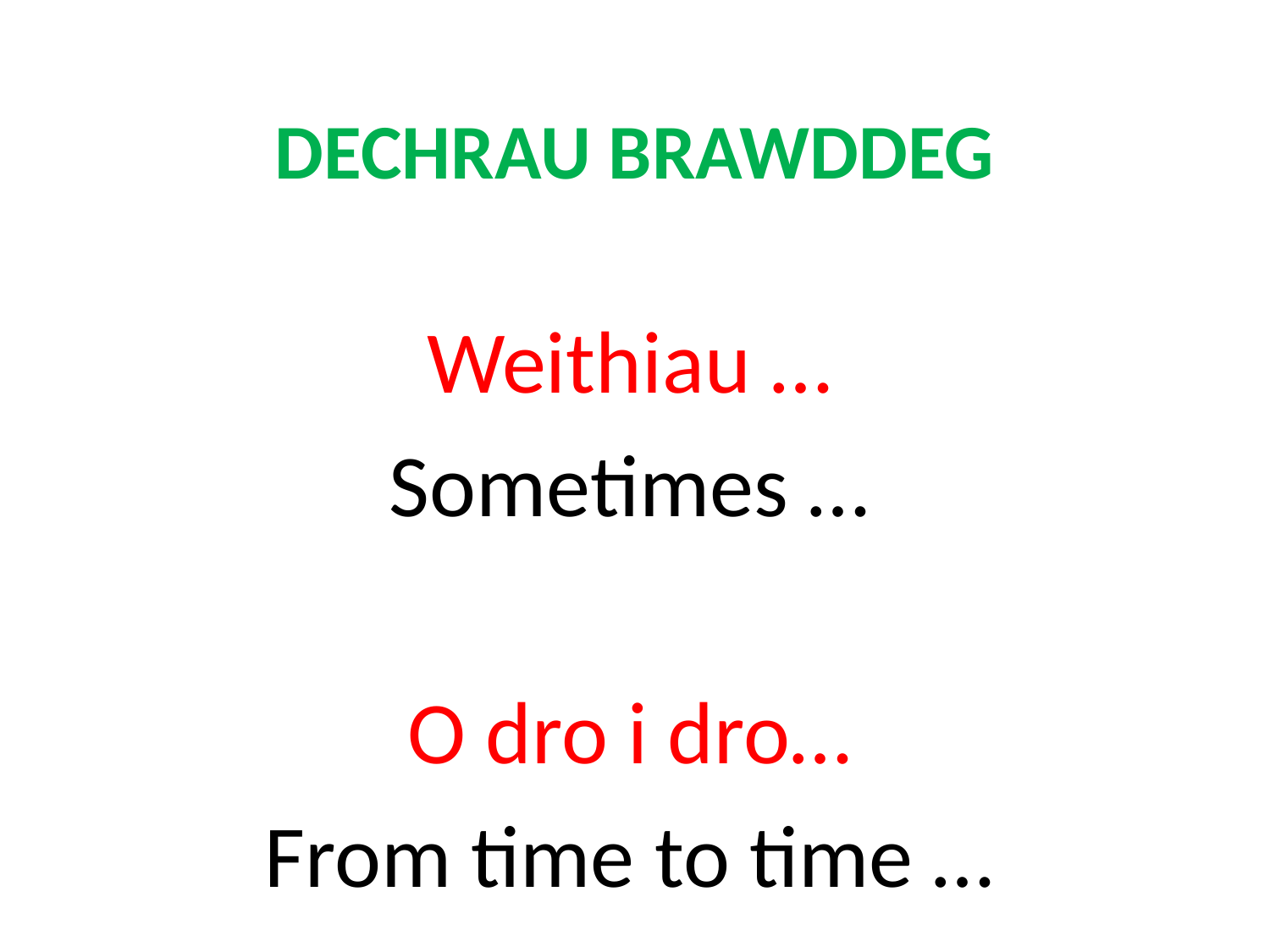

# DECHRAU BRAWDDEG

Weithiau …
Sometimes …

O dro i dro…
From time to time …